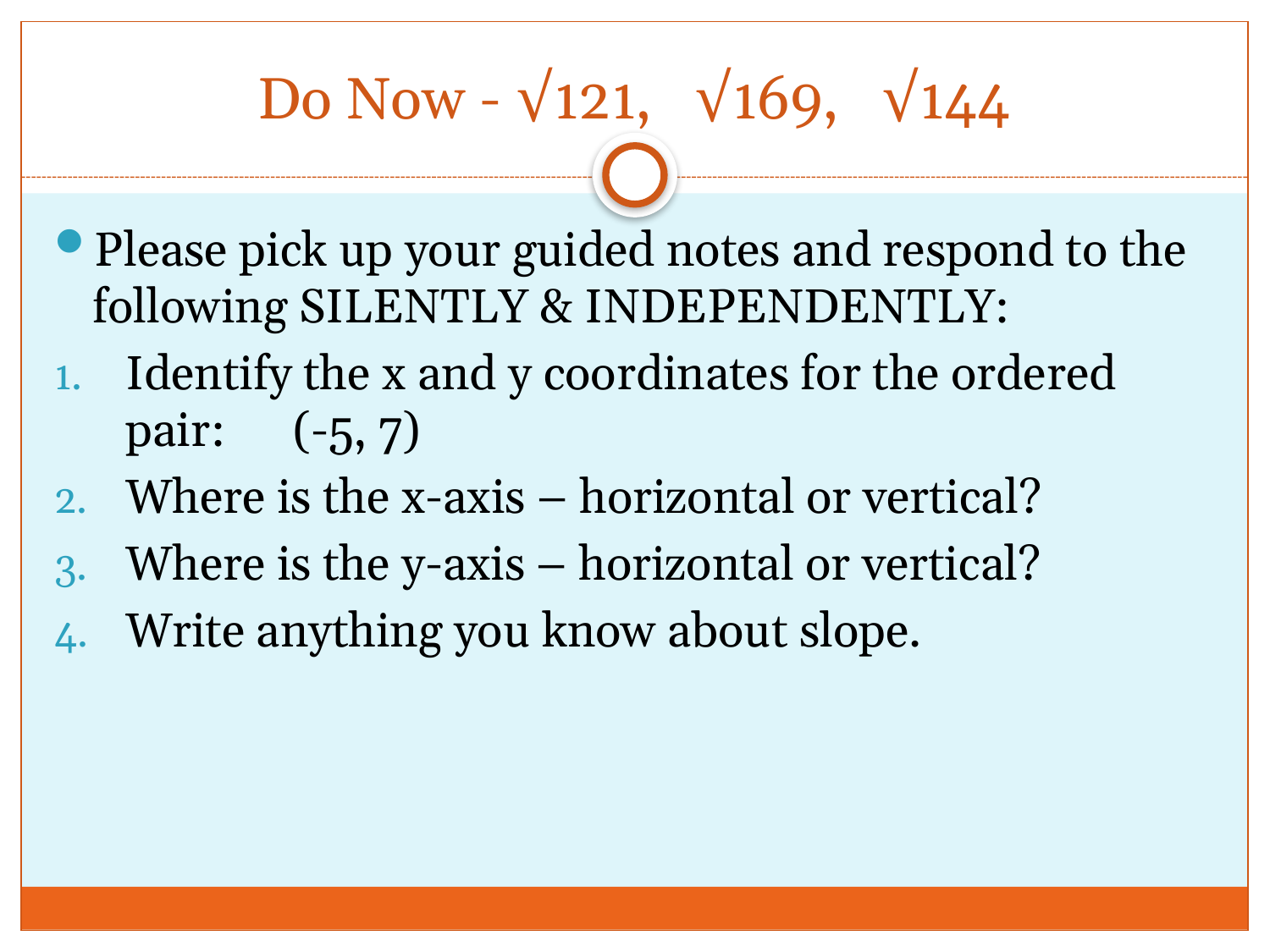

# Do Now - √121,   √169,   √144
Please pick up your guided notes and respond to the following SILENTLY & INDEPENDENTLY:
Identify the x and y coordinates for the ordered pair:      (-5, 7)
Where is the x-axis – horizontal or vertical?
Where is the y-axis – horizontal or vertical?
Write anything you know about slope.